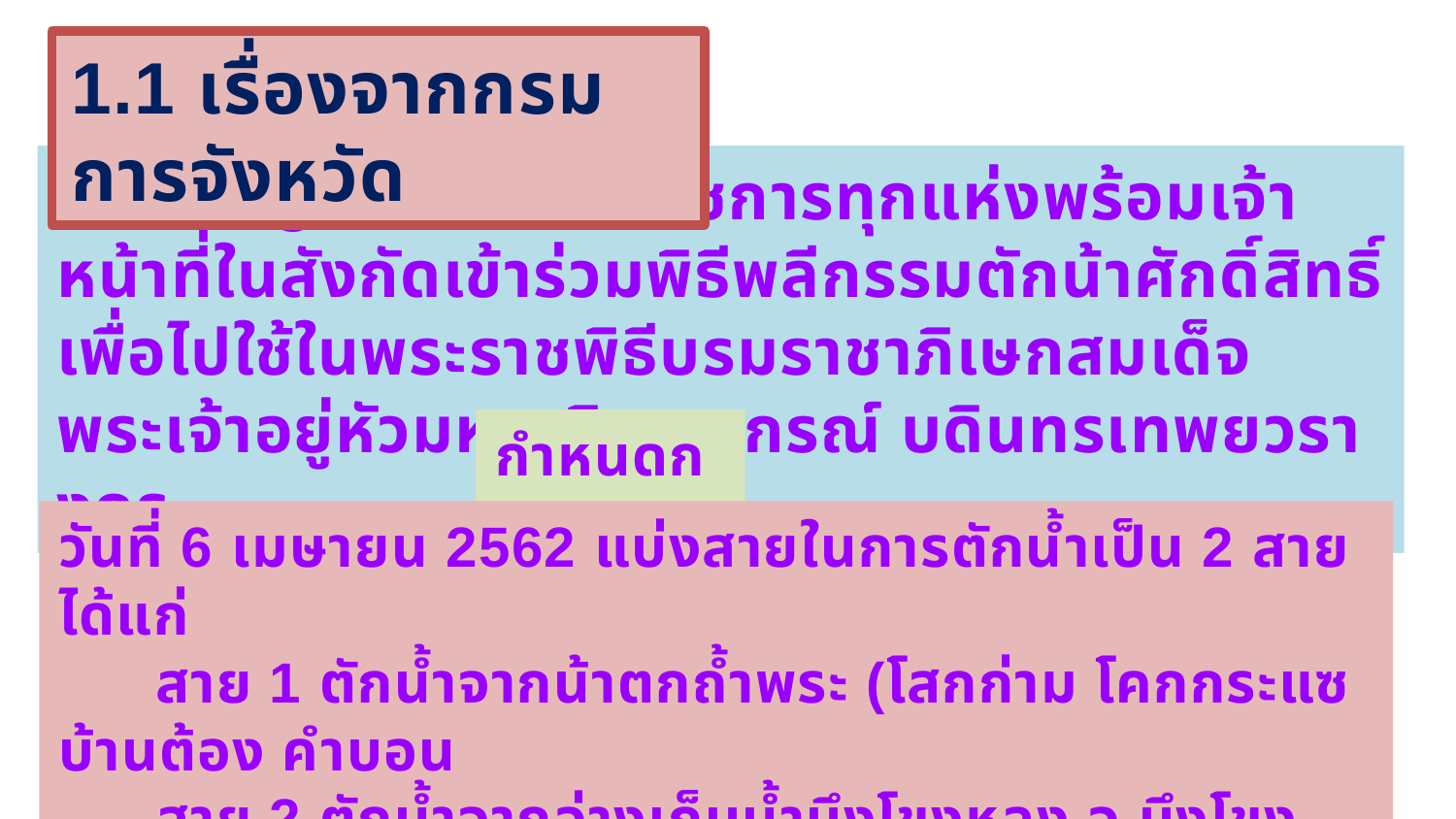

1.1 เรื่องจากกรมการจังหวัด
4.ขอเชิญหัวหน้าส่วนราชการทุกแห่งพร้อมเจ้าหน้าที่ในสังกัดเข้าร่วมพิธีพลีกรรมตักน้าศักดิ์สิทธิ์เพื่อไปใช้ในพระราชพิธีบรมราชาภิเษกสมเด็จพระเจ้าอยู่หัวมหาวชิราลงกรณ์ บดินทรเทพยวรางกูร
กำหนดการ
วันที่ 6 เมษายน 2562 แบ่งสายในการตักน้ำเป็น 2 สาย ได้แก่
      สาย 1 ตักน้ำจากน้าตกถ้ำพระ (โสกก่าม โคกกระแซ บ้านต้อง คำบอน
      สาย 2 ตักน้ำจากอ่างเก็บน้ำบึงโขงหลง อ.บึงโขงหลง
                         เริ่มพิธีเวลาประมาณ 8.30 น.